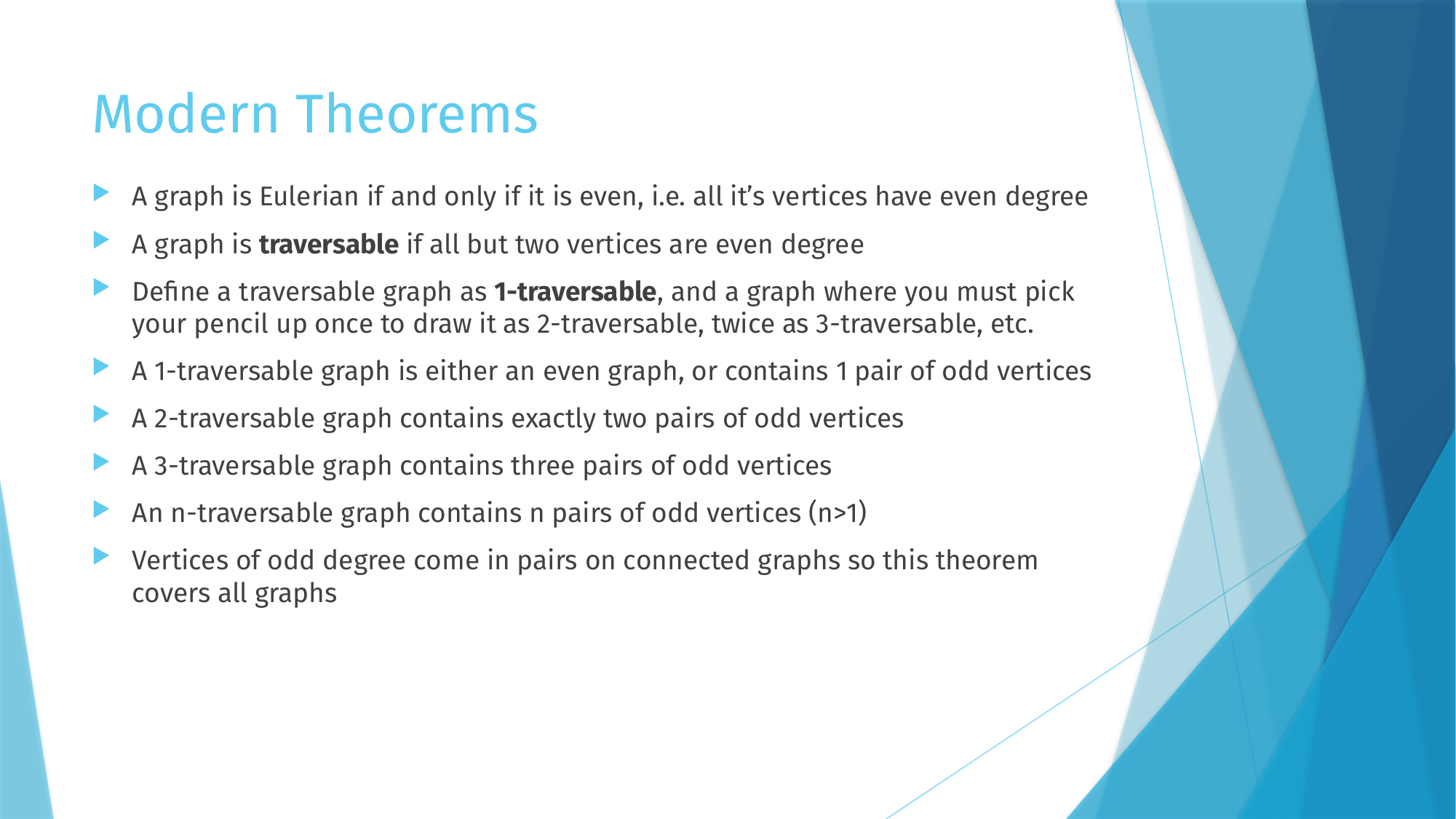

# Modern Theorems
A graph is Eulerian if and only if it is even, i.e. all it’s vertices have even degree
A graph is traversable if all but two vertices are even degree
Define a traversable graph as 1-traversable, and a graph where you must pick your pencil up once to draw it as 2-traversable, twice as 3-traversable, etc.
A 1-traversable graph is either an even graph, or contains 1 pair of odd vertices
A 2-traversable graph contains exactly two pairs of odd vertices
A 3-traversable graph contains three pairs of odd vertices
An n-traversable graph contains n pairs of odd vertices (n>1)
Vertices of odd degree come in pairs on connected graphs so this theorem covers all graphs